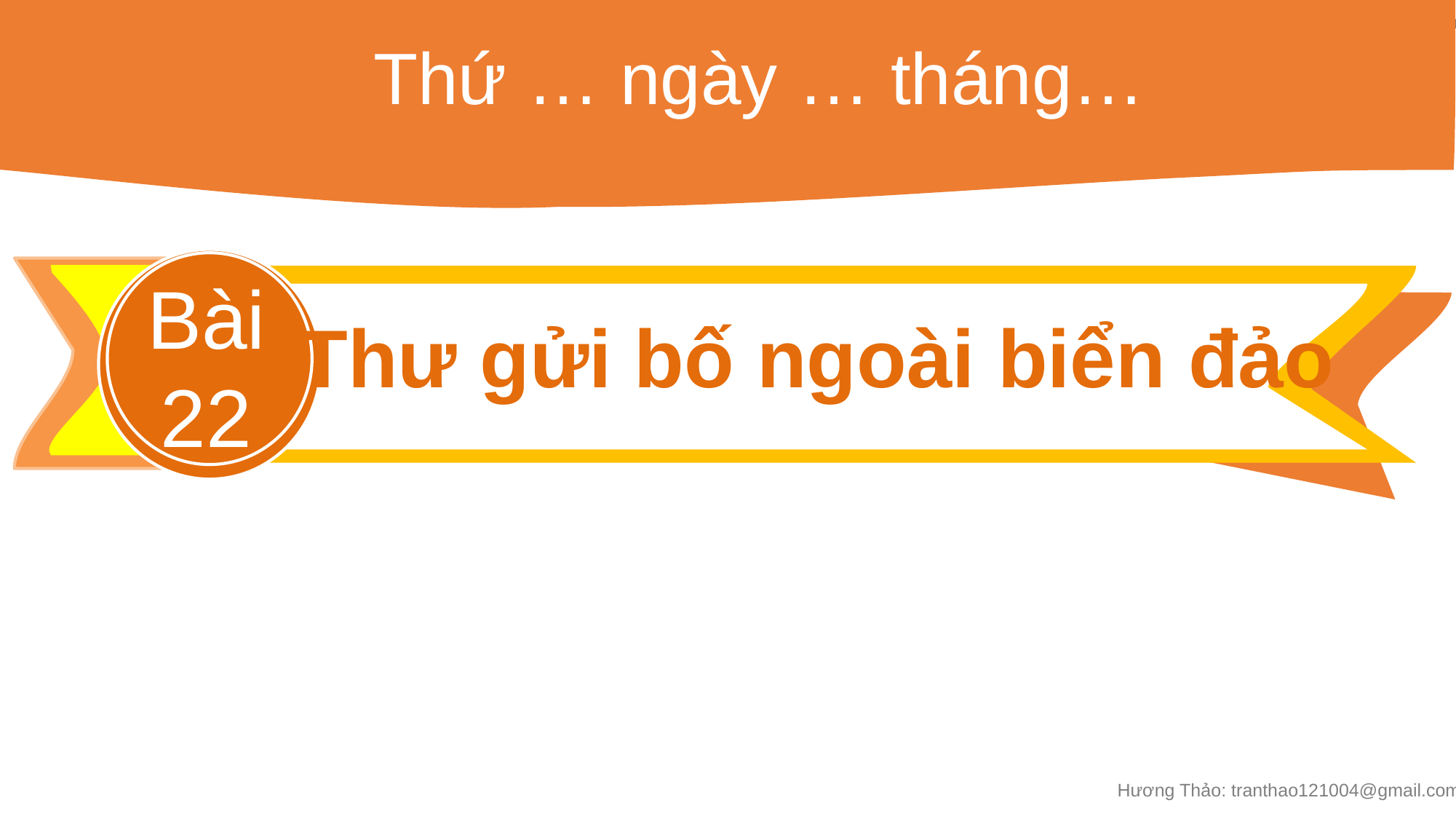

Thứ … ngày … tháng…
Bài 22
Thư gửi bố ngoài biển đảo